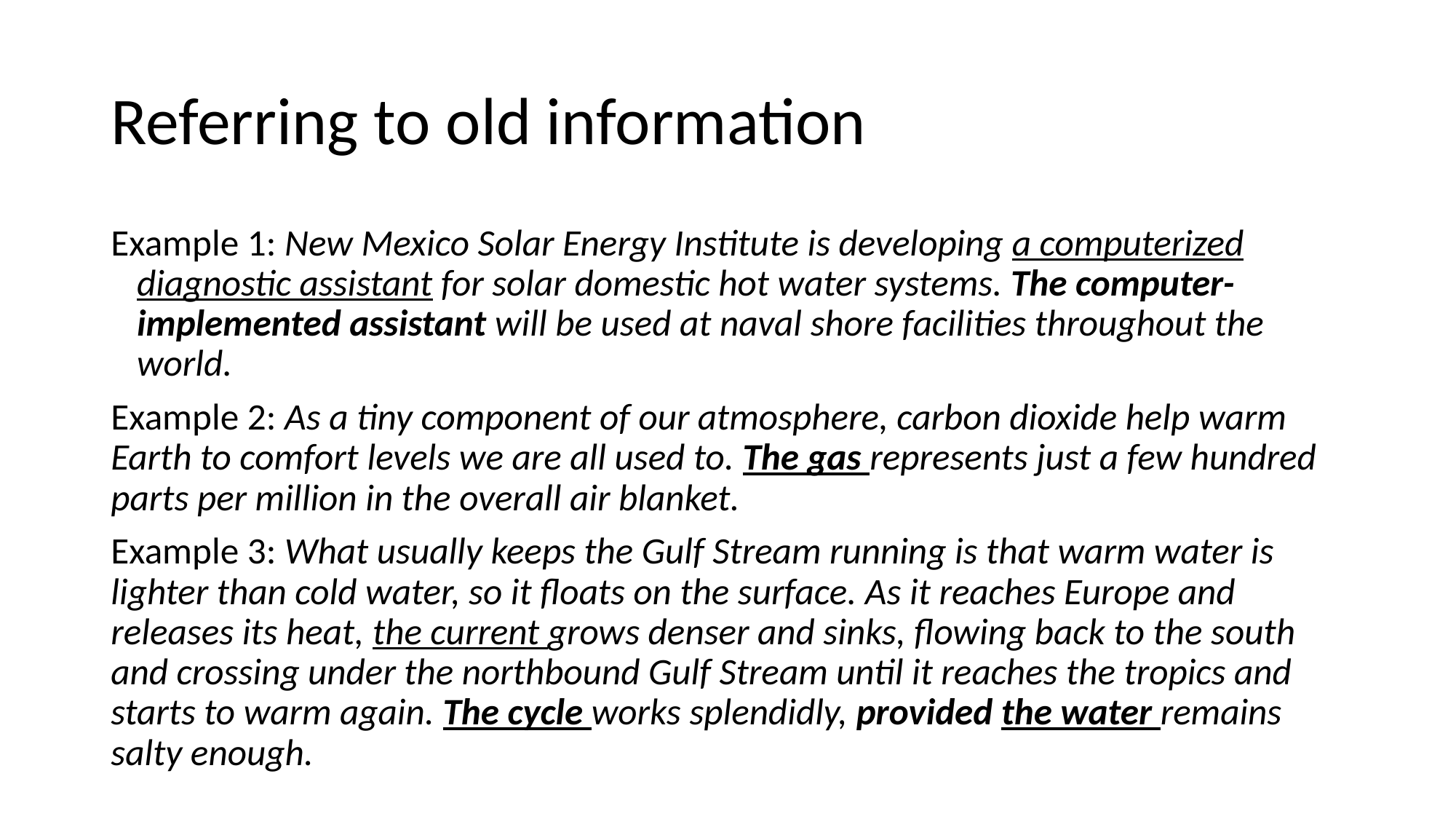

# Referring to old information
Example 1: New Mexico Solar Energy Institute is developing a computerized diagnostic assistant for solar domestic hot water systems. The computer-implemented assistant will be used at naval shore facilities throughout the world.
Example 2: As a tiny component of our atmosphere, carbon dioxide help warm Earth to comfort levels we are all used to. The gas represents just a few hundred parts per million in the overall air blanket.
Example 3: What usually keeps the Gulf Stream running is that warm water is lighter than cold water, so it floats on the surface. As it reaches Europe and releases its heat, the current grows denser and sinks, flowing back to the south and crossing under the northbound Gulf Stream until it reaches the tropics and starts to warm again. The cycle works splendidly, provided the water remains salty enough.